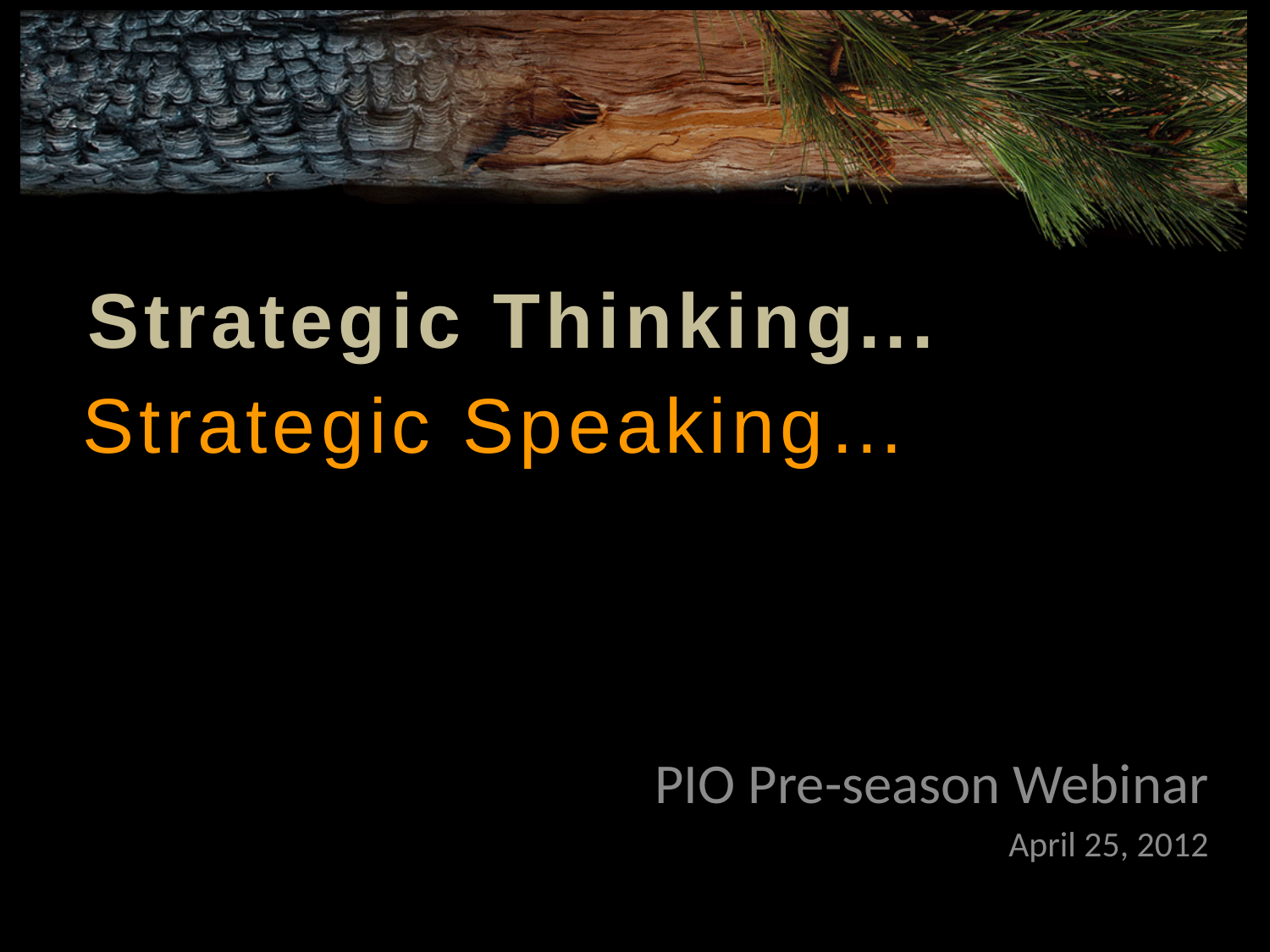

Strategic Thinking...
Strategic Speaking…
PIO Pre-season Webinar
April 25, 2012